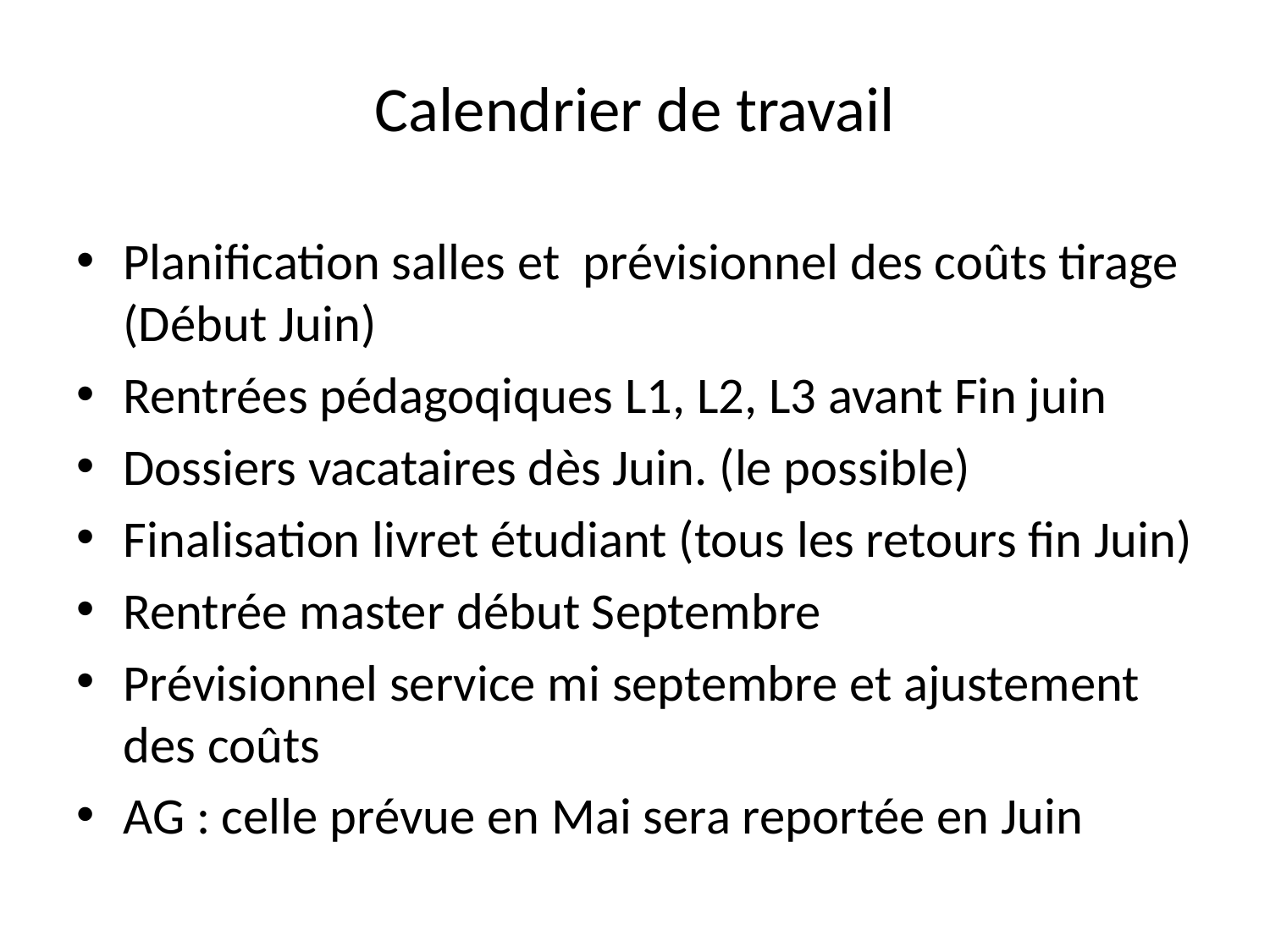

# Calendrier de travail
Planification salles et  prévisionnel des coûts tirage (Début Juin)
Rentrées pédagoqiques L1, L2, L3 avant Fin juin
Dossiers vacataires dès Juin. (le possible)
Finalisation livret étudiant (tous les retours fin Juin)
Rentrée master début Septembre
Prévisionnel service mi septembre et ajustement des coûts
AG : celle prévue en Mai sera reportée en Juin